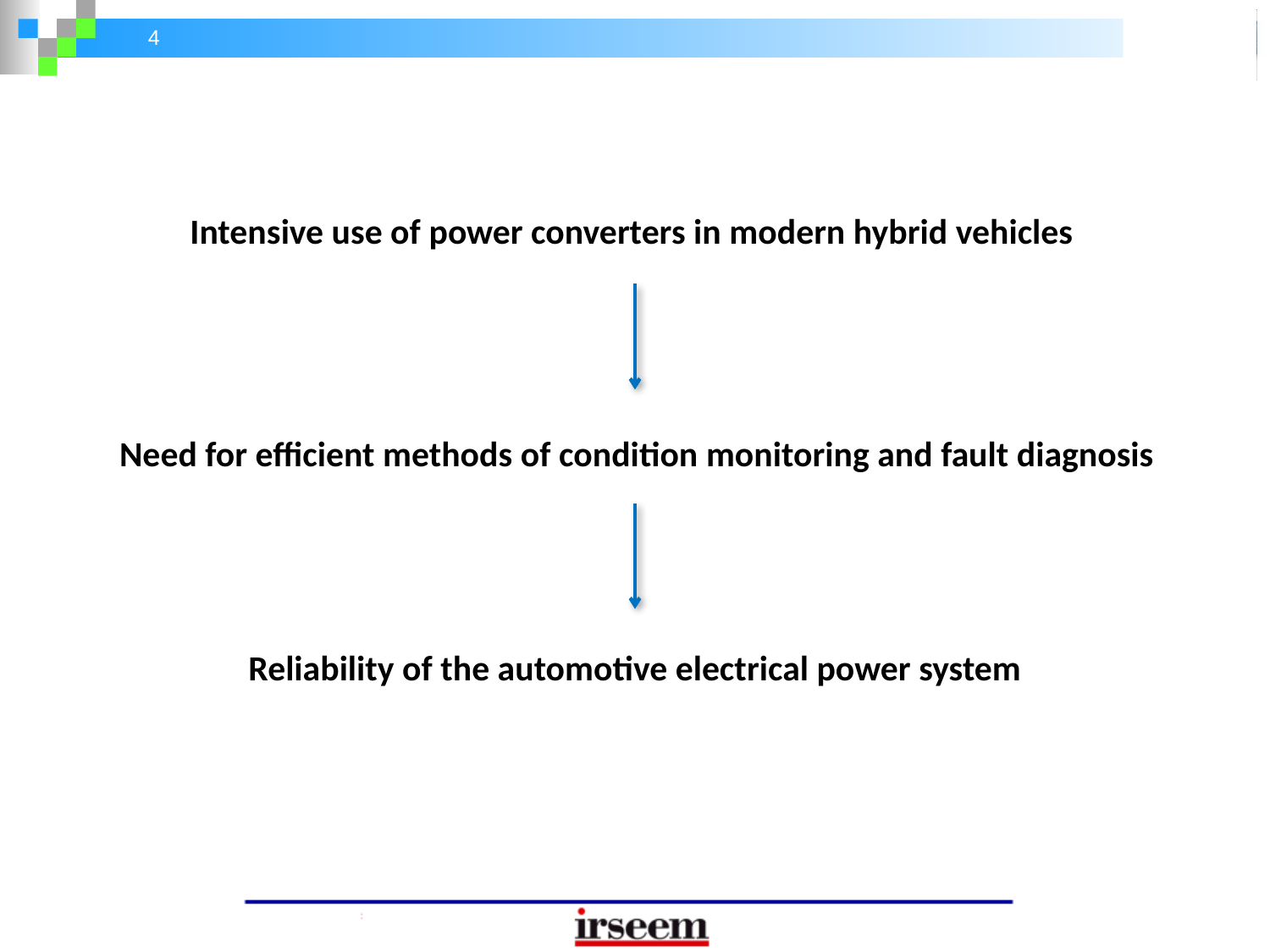

Intensive use of power converters in modern hybrid vehicles
Need for efficient methods of condition monitoring and fault diagnosis
Reliability of the automotive electrical power system